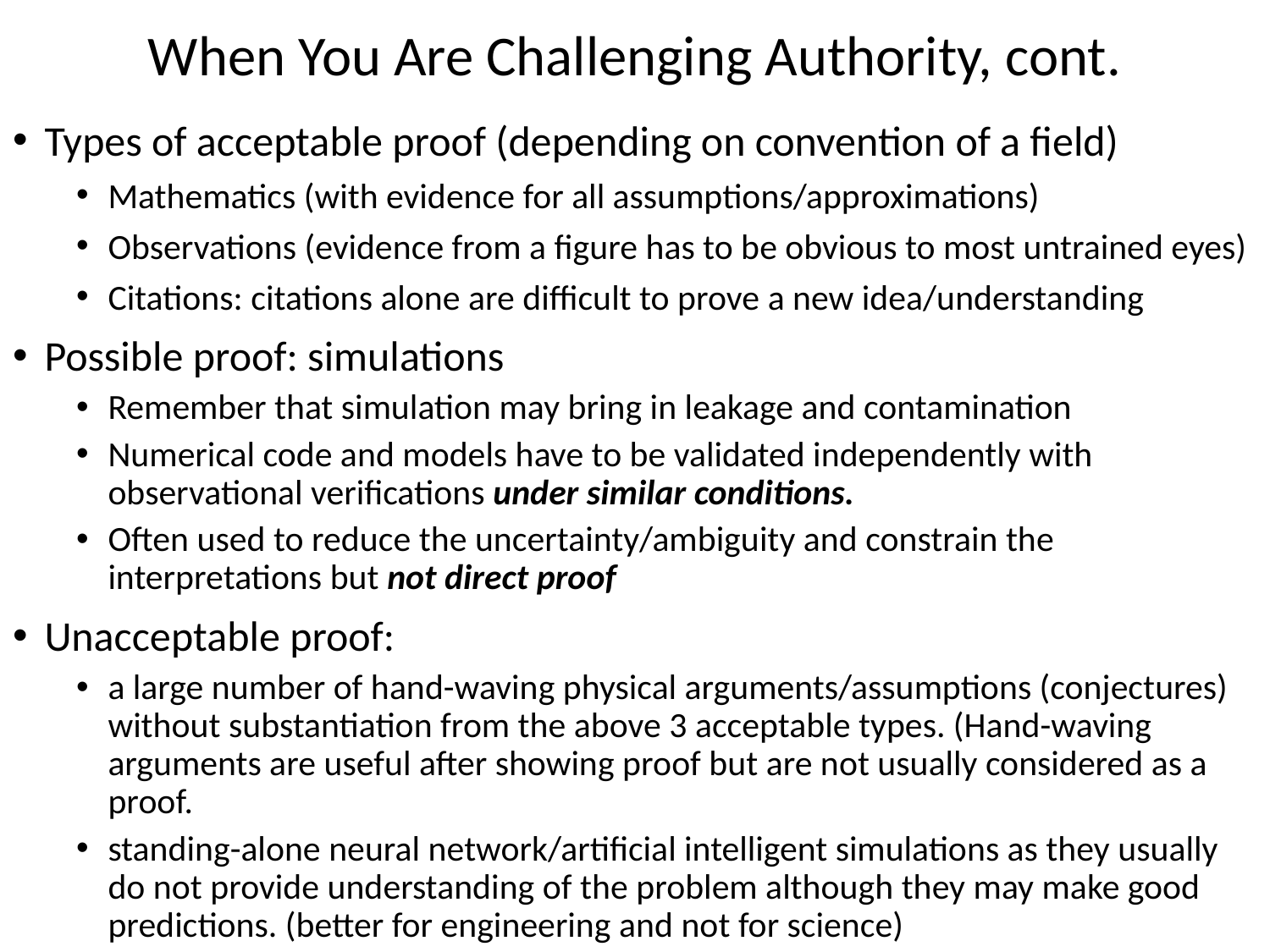

# When You Are Challenging Authority, cont.
Types of acceptable proof (depending on convention of a field)
Mathematics (with evidence for all assumptions/approximations)
Observations (evidence from a figure has to be obvious to most untrained eyes)
Citations: citations alone are difficult to prove a new idea/understanding
Possible proof: simulations
Remember that simulation may bring in leakage and contamination
Numerical code and models have to be validated independently with observational verifications under similar conditions.
Often used to reduce the uncertainty/ambiguity and constrain the interpretations but not direct proof
Unacceptable proof:
a large number of hand-waving physical arguments/assumptions (conjectures) without substantiation from the above 3 acceptable types. (Hand-waving arguments are useful after showing proof but are not usually considered as a proof.
standing-alone neural network/artificial intelligent simulations as they usually do not provide understanding of the problem although they may make good predictions. (better for engineering and not for science)